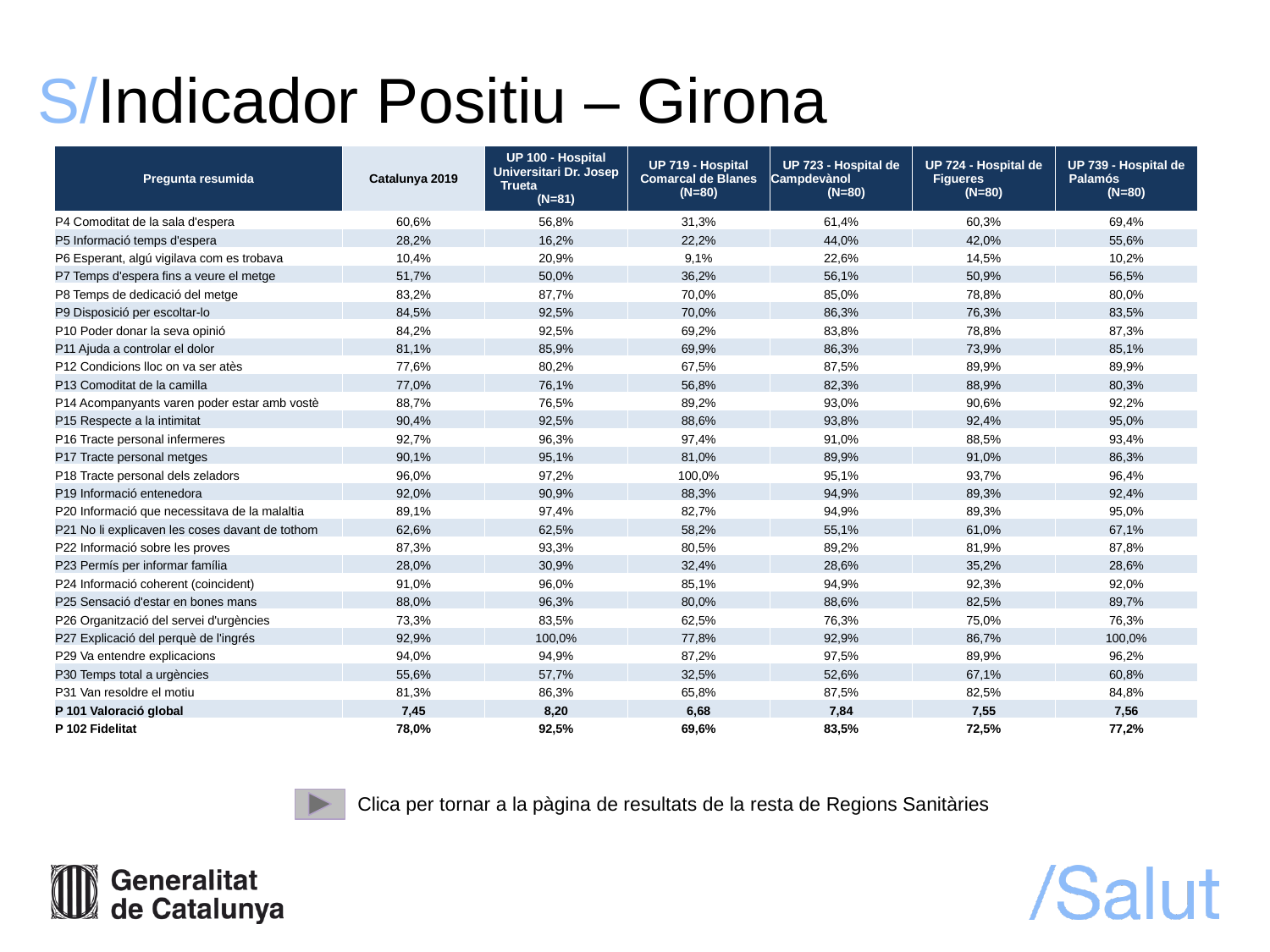

# S/Indicador Positiu – Girona
| Pregunta resumida | Catalunya 2019 | UP 100 - Hospital Universitari Dr. Josep Trueta (N=81) | UP 719 - Hospital Comarcal de Blanes (N=80) | UP 723 - Hospital de Campdevànol (N=80) | UP 724 - Hospital de Figueres (N=80) | UP 739 - Hospital de Palamós (N=80) |
| --- | --- | --- | --- | --- | --- | --- |
| P4 Comoditat de la sala d'espera | 60,6% | 56,8% | 31,3% | 61,4% | 60,3% | 69,4% |
| P5 Informació temps d'espera | 28,2% | 16,2% | 22,2% | 44,0% | 42,0% | 55,6% |
| P6 Esperant, algú vigilava com es trobava | 10,4% | 20,9% | 9,1% | 22,6% | 14,5% | 10,2% |
| P7 Temps d'espera fins a veure el metge | 51,7% | 50,0% | 36,2% | 56,1% | 50,9% | 56,5% |
| P8 Temps de dedicació del metge | 83,2% | 87,7% | 70,0% | 85,0% | 78,8% | 80,0% |
| P9 Disposició per escoltar-lo | 84,5% | 92,5% | 70,0% | 86,3% | 76,3% | 83,5% |
| P10 Poder donar la seva opinió | 84,2% | 92,5% | 69,2% | 83,8% | 78,8% | 87,3% |
| P11 Ajuda a controlar el dolor | 81,1% | 85,9% | 69,9% | 86,3% | 73,9% | 85,1% |
| P12 Condicions lloc on va ser atès | 77,6% | 80,2% | 67,5% | 87,5% | 89,9% | 89,9% |
| P13 Comoditat de la camilla | 77,0% | 76,1% | 56,8% | 82,3% | 88,9% | 80,3% |
| P14 Acompanyants varen poder estar amb vostè | 88,7% | 76,5% | 89,2% | 93,0% | 90,6% | 92,2% |
| P15 Respecte a la intimitat | 90,4% | 92,5% | 88,6% | 93,8% | 92,4% | 95,0% |
| P16 Tracte personal infermeres | 92,7% | 96,3% | 97,4% | 91,0% | 88,5% | 93,4% |
| P17 Tracte personal metges | 90,1% | 95,1% | 81,0% | 89,9% | 91,0% | 86,3% |
| P18 Tracte personal dels zeladors | 96,0% | 97,2% | 100,0% | 95,1% | 93,7% | 96,4% |
| P19 Informació entenedora | 92,0% | 90,9% | 88,3% | 94,9% | 89,3% | 92,4% |
| P20 Informació que necessitava de la malaltia | 89,1% | 97,4% | 82,7% | 94,9% | 89,3% | 95,0% |
| P21 No li explicaven les coses davant de tothom | 62,6% | 62,5% | 58,2% | 55,1% | 61,0% | 67,1% |
| P22 Informació sobre les proves | 87,3% | 93,3% | 80,5% | 89,2% | 81,9% | 87,8% |
| P23 Permís per informar família | 28,0% | 30,9% | 32,4% | 28,6% | 35,2% | 28,6% |
| P24 Informació coherent (coincident) | 91,0% | 96,0% | 85,1% | 94,9% | 92,3% | 92,0% |
| P25 Sensació d'estar en bones mans | 88,0% | 96,3% | 80,0% | 88,6% | 82,5% | 89,7% |
| P26 Organització del servei d'urgències | 73,3% | 83,5% | 62,5% | 76,3% | 75,0% | 76,3% |
| P27 Explicació del perquè de l'ingrés | 92,9% | 100,0% | 77,8% | 92,9% | 86,7% | 100,0% |
| P29 Va entendre explicacions | 94,0% | 94,9% | 87,2% | 97,5% | 89,9% | 96,2% |
| P30 Temps total a urgències | 55,6% | 57,7% | 32,5% | 52,6% | 67,1% | 60,8% |
| P31 Van resoldre el motiu | 81,3% | 86,3% | 65,8% | 87,5% | 82,5% | 84,8% |
| P 101 Valoració global | 7,45 | 8,20 | 6,68 | 7,84 | 7,55 | 7,56 |
| P 102 Fidelitat | 78,0% | 92,5% | 69,6% | 83,5% | 72,5% | 77,2% |
Clica per tornar a la pàgina de resultats de la resta de Regions Sanitàries